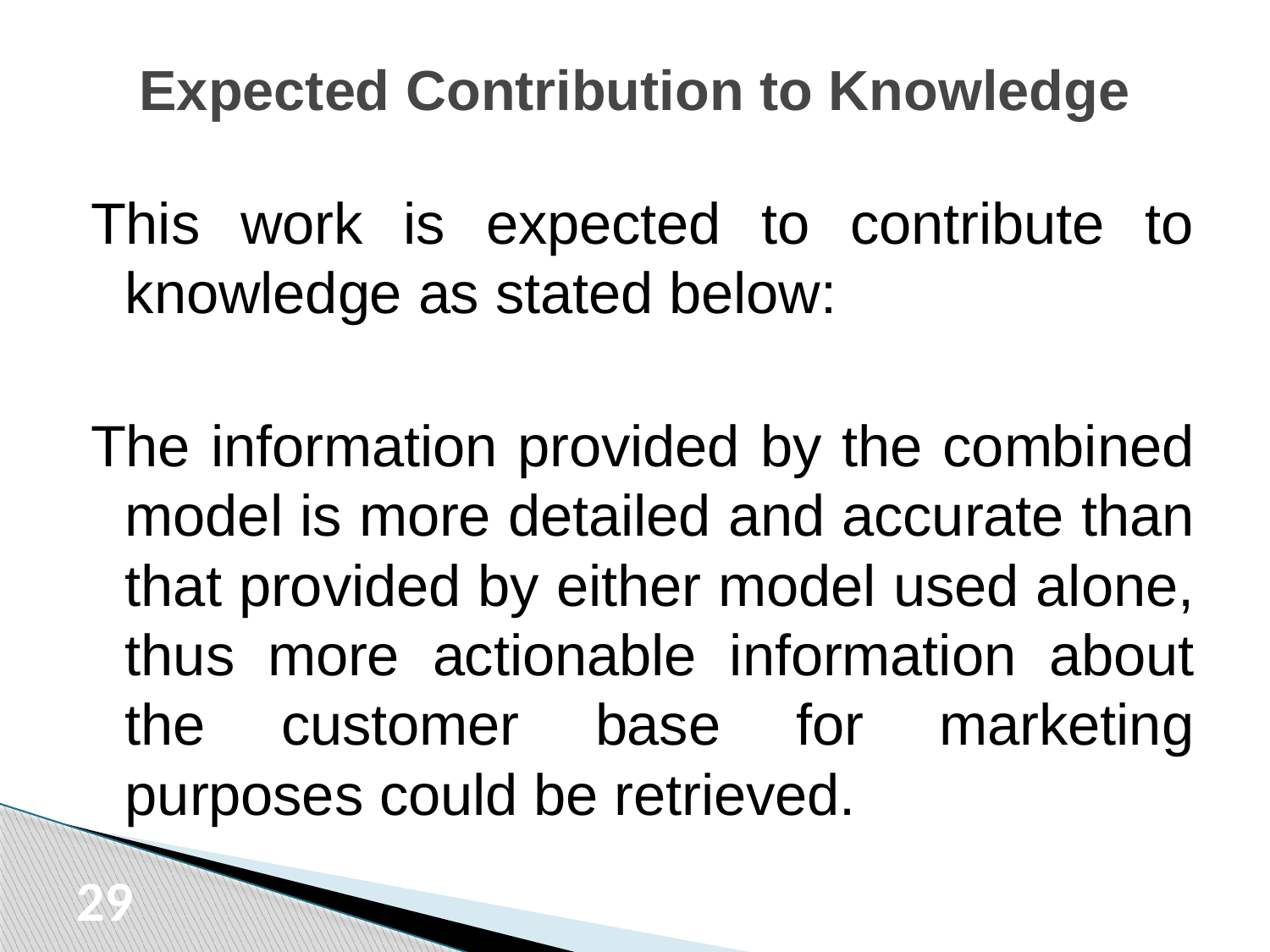

# Expected Contribution to Knowledge
This work is expected to contribute to knowledge as stated below:

The information provided by the combined model is more detailed and accurate than that provided by either model used alone, thus more actionable information about the customer base for marketing purposes could be retrieved.

29